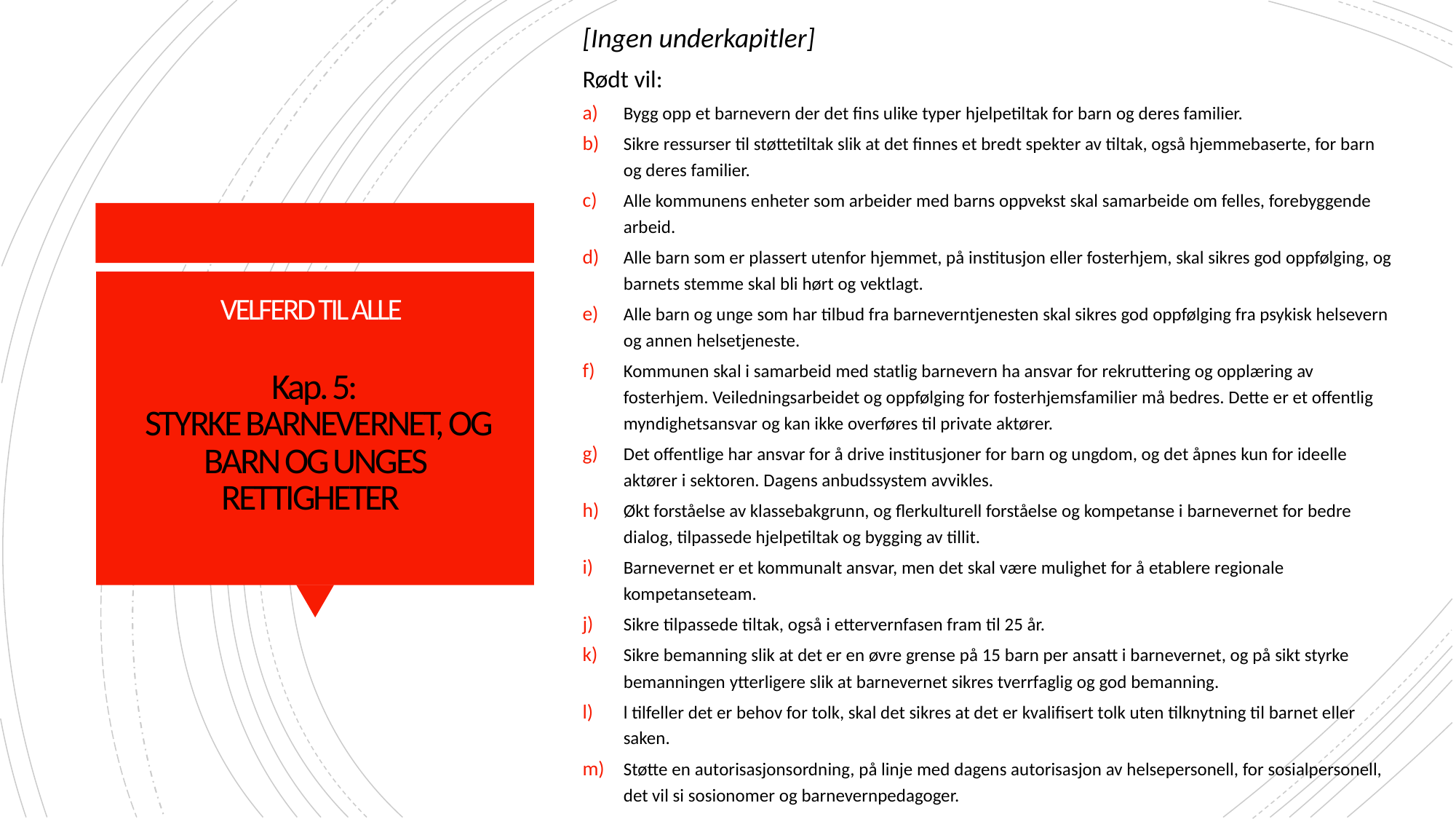

[Ingen underkapitler]
Rødt vil:
Bygg opp et barnevern der det fins ulike typer hjelpetiltak for barn og deres familier.
Sikre ressurser til støttetiltak slik at det finnes et bredt spekter av tiltak, også hjemmebaserte, for barn og deres familier.
Alle kommunens enheter som arbeider med barns oppvekst skal samarbeide om felles, forebyggende arbeid.
Alle barn som er plassert utenfor hjemmet, på institusjon eller fosterhjem, skal sikres god oppfølging, og barnets stemme skal bli hørt og vektlagt.
Alle barn og unge som har tilbud fra barneverntjenesten skal sikres god oppfølging fra psykisk helsevern og annen helsetjeneste.
Kommunen skal i samarbeid med statlig barnevern ha ansvar for rekruttering og opplæring av fosterhjem. Veiledningsarbeidet og oppfølging for fosterhjemsfamilier må bedres. Dette er et offentlig myndighetsansvar og kan ikke overføres til private aktører.
Det offentlige har ansvar for å drive institusjoner for barn og ungdom, og det åpnes kun for ideelle aktører i sektoren. Dagens anbudssystem avvikles.
Økt forståelse av klassebakgrunn, og flerkulturell forståelse og kompetanse i barnevernet for bedre dialog, tilpassede hjelpetiltak og bygging av tillit.
Barnevernet er et kommunalt ansvar, men det skal være mulighet for å etablere regionale kompetanseteam.
Sikre tilpassede tiltak, også i ettervernfasen fram til 25 år.
Sikre bemanning slik at det er en øvre grense på 15 barn per ansatt i barnevernet, og på sikt styrke bemanningen ytterligere slik at barnevernet sikres tverrfaglig og god bemanning.
l tilfeller det er behov for tolk, skal det sikres at det er kvalifisert tolk uten tilknytning til barnet eller saken.
Støtte en autorisasjonsordning, på linje med dagens autorisasjon av helsepersonell, for sosialpersonell, det vil si sosionomer og barnevernpedagoger.
# VELFERD TIL ALLE Kap. 5: STYRKE BARNEVERNET, OG BARN OG UNGES RETTIGHETER